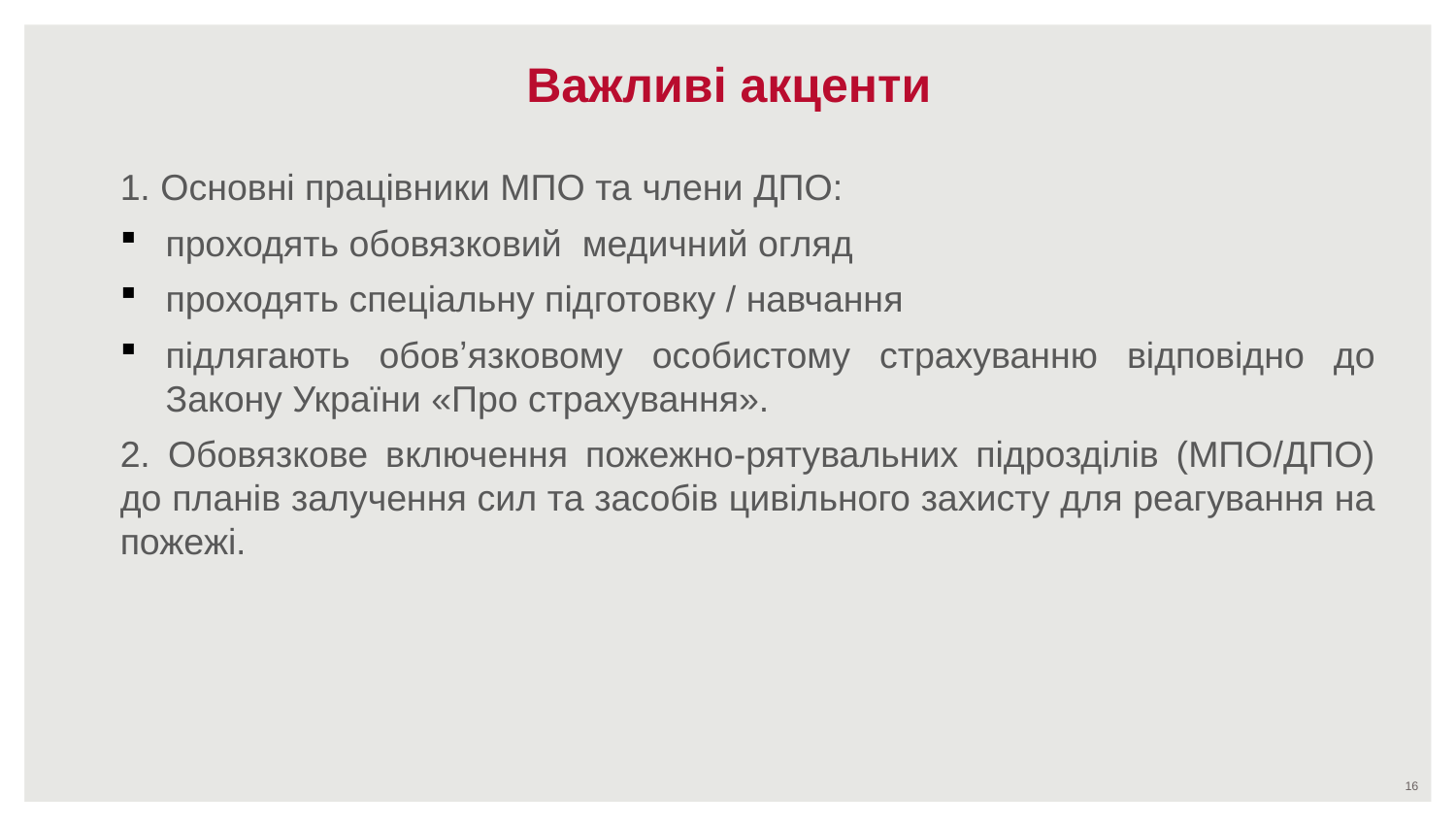

# Важливі акценти
1. Основні працівники МПО та члени ДПО:
проходять обовязковий  медичний огляд
проходять спеціальну підготовку / навчання
підлягають обовʼязковому особистому страхуванню відповідно до Закону України «Про страхування».
2. Обовязкове включення пожежно-рятувальних підрозділів (МПО/ДПО) до планів залучення сил та засобів цивільного захисту для реагування на пожежі.
16